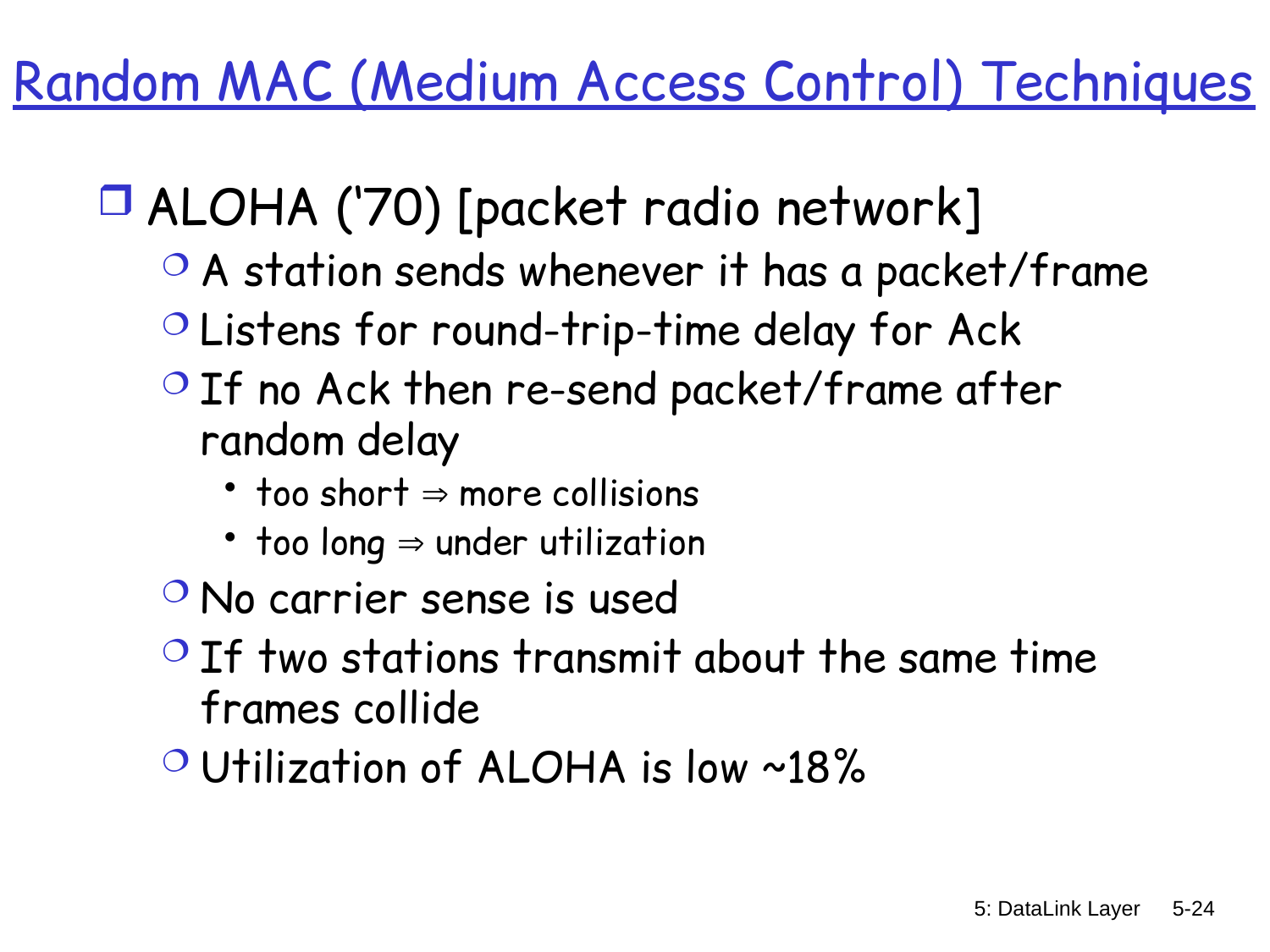

# Random MAC (Medium Access Control) Techniques
ALOHA (‘70) [packet radio network]
A station sends whenever it has a packet/frame
Listens for round-trip-time delay for Ack
If no Ack then re-send packet/frame after random delay
too short ⇒ more collisions
too long ⇒ under utilization
No carrier sense is used
If two stations transmit about the same time frames collide
Utilization of ALOHA is low ~18%
5: DataLink Layer
5-24